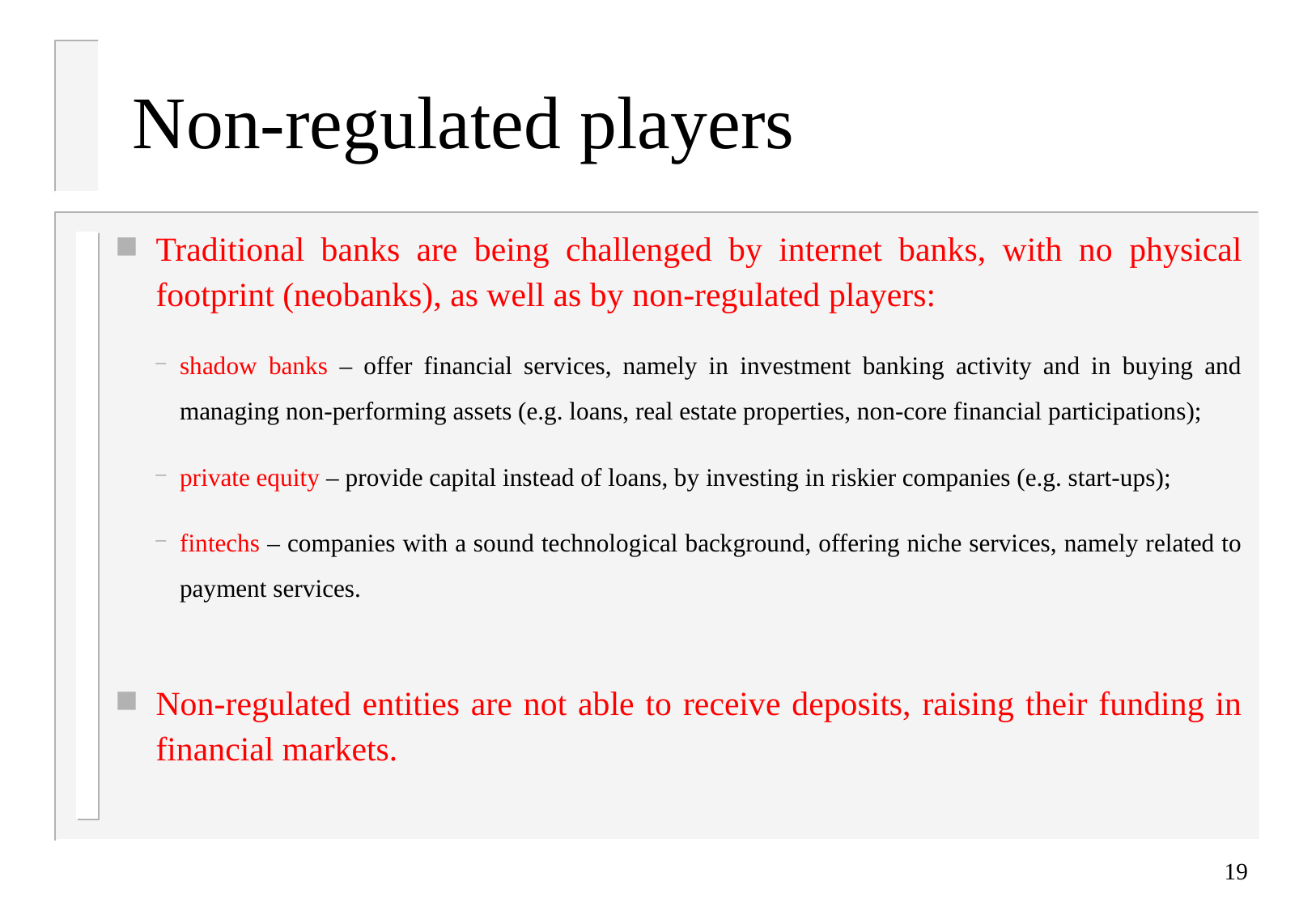

# Non-regulated players
Traditional banks are being challenged by internet banks, with no physical footprint (neobanks), as well as by non-regulated players:
shadow banks – offer financial services, namely in investment banking activity and in buying and managing non-performing assets (e.g. loans, real estate properties, non-core financial participations);
private equity – provide capital instead of loans, by investing in riskier companies (e.g. start-ups);
fintechs – companies with a sound technological background, offering niche services, namely related to payment services.

Non-regulated entities are not able to receive deposits, raising their funding in financial markets.
19